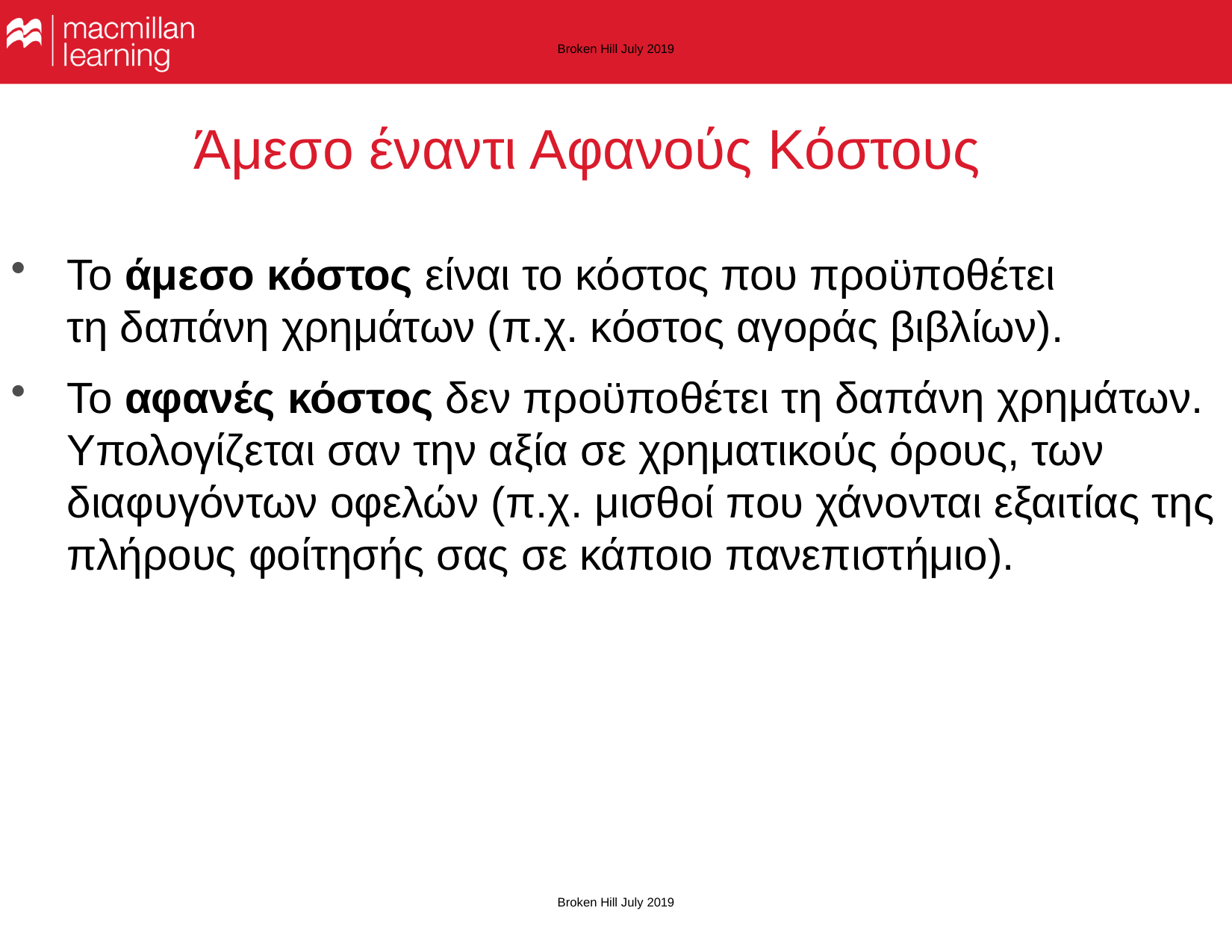

Broken Hill July 2019
# Άμεσο έναντι Αφανούς Κόστους
Το άμεσο κόστος είναι το κόστος που προϋποθέτει τη δαπάνη χρημάτων (π.χ. κόστος αγοράς βιβλίων).
Το αφανές κόστος δεν προϋποθέτει τη δαπάνη χρημάτων. Υπολογίζεται σαν την αξία σε χρηματικούς όρους, των διαφυγόντων οφελών (π.χ. μισθοί που χάνονται εξαιτίας της πλήρους φοίτησής σας σε κάποιο πανεπιστήμιο).
Broken Hill July 2019